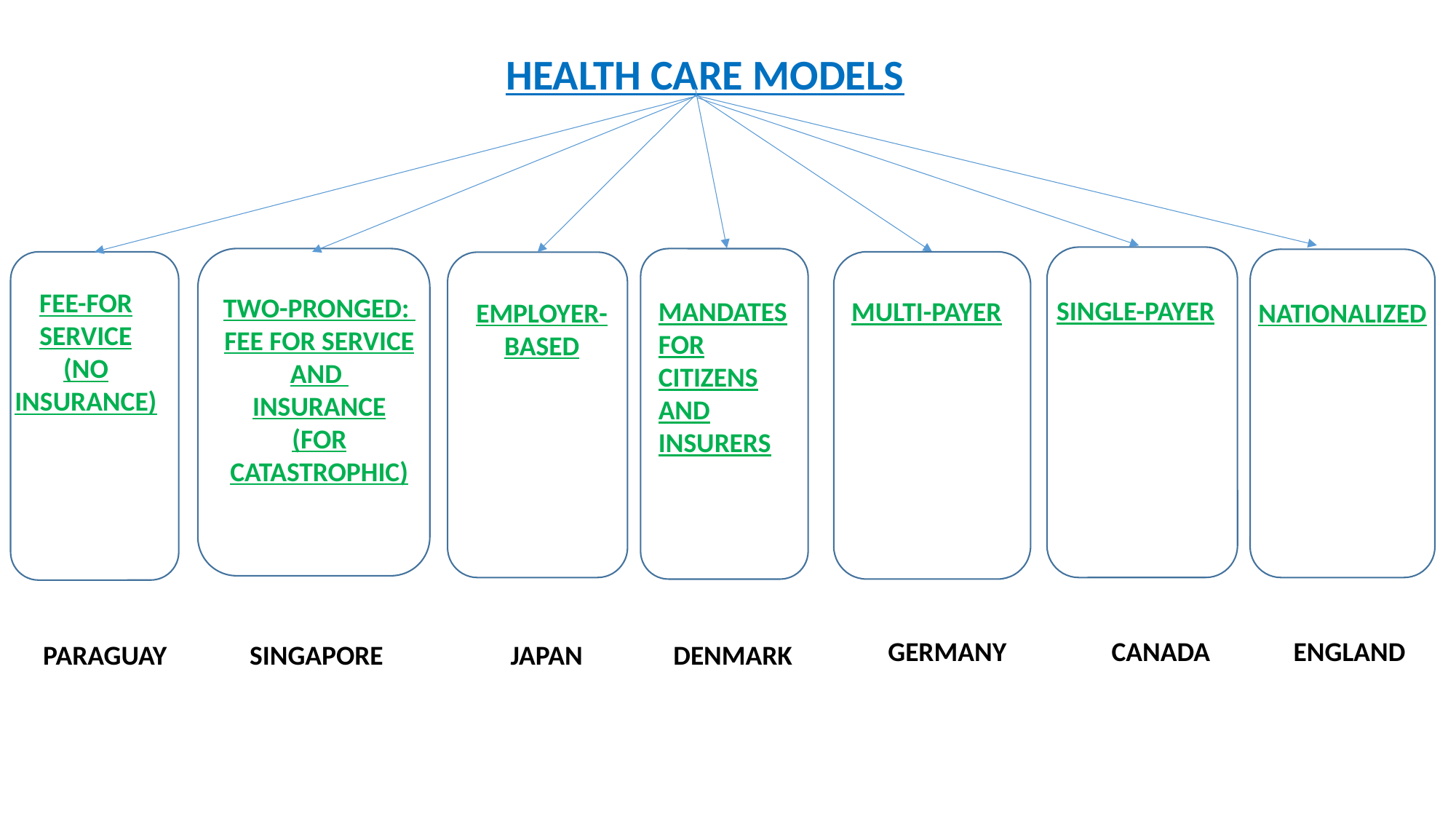

HEALTH CARE MODELS

FEE-FOR SERVICE
(NO INSURANCE)
TWO-PRONGED:
FEE FOR SERVICE
AND
INSURANCE
(FOR CATASTROPHIC)
SINGLE-PAYER
MANDATES FOR CITIZENS AND INSURERS
MULTI-PAYER
NATIONALIZED
EMPLOYER-BASED

ENGLAND
GERMANY
CANADA
PARAGUAY
SINGAPORE
JAPAN
DENMARK